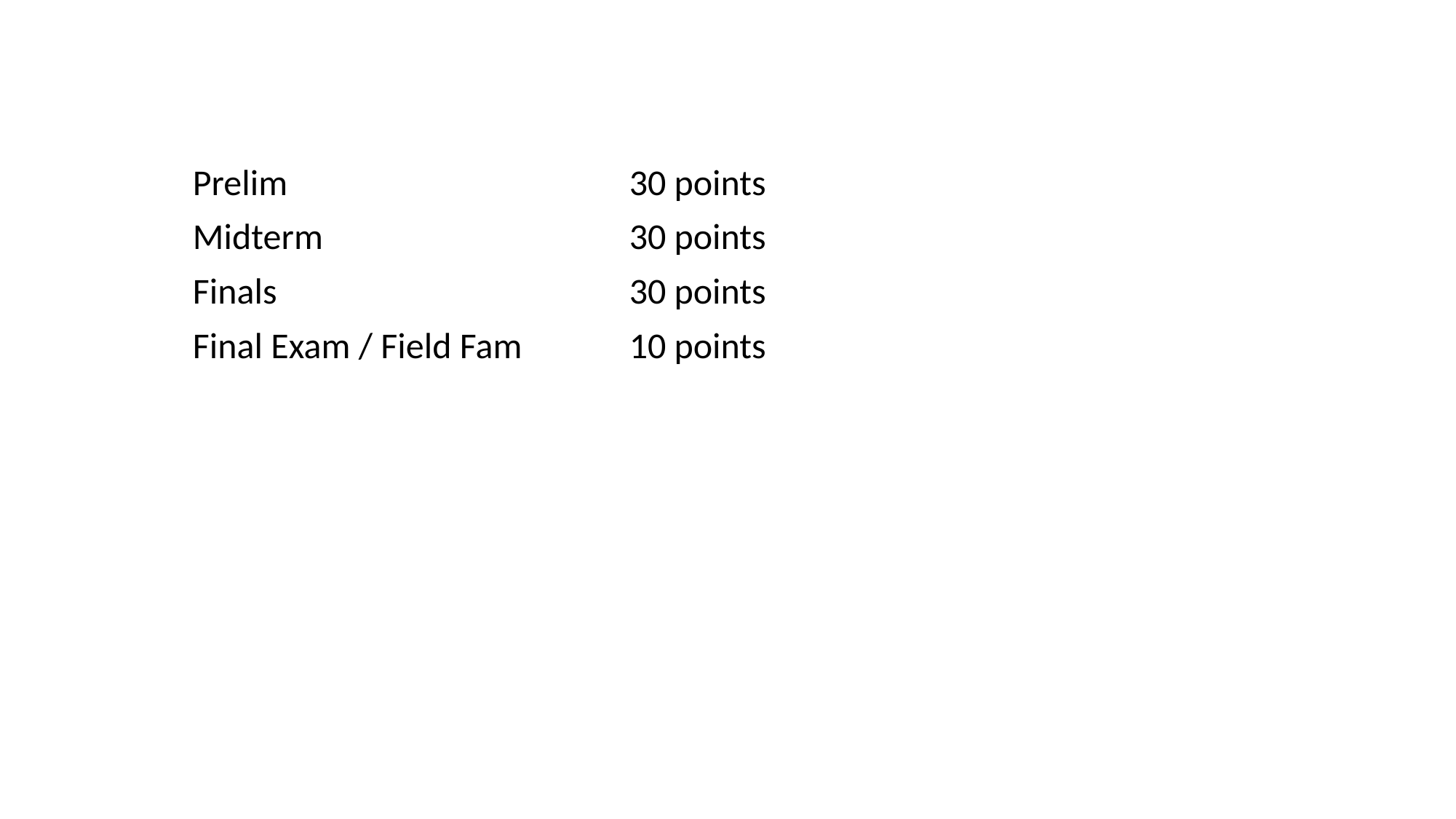

Prelim 				30 points
Midterm 			30 points
Finals  				30 points
Final Exam / Field Fam 	10 points